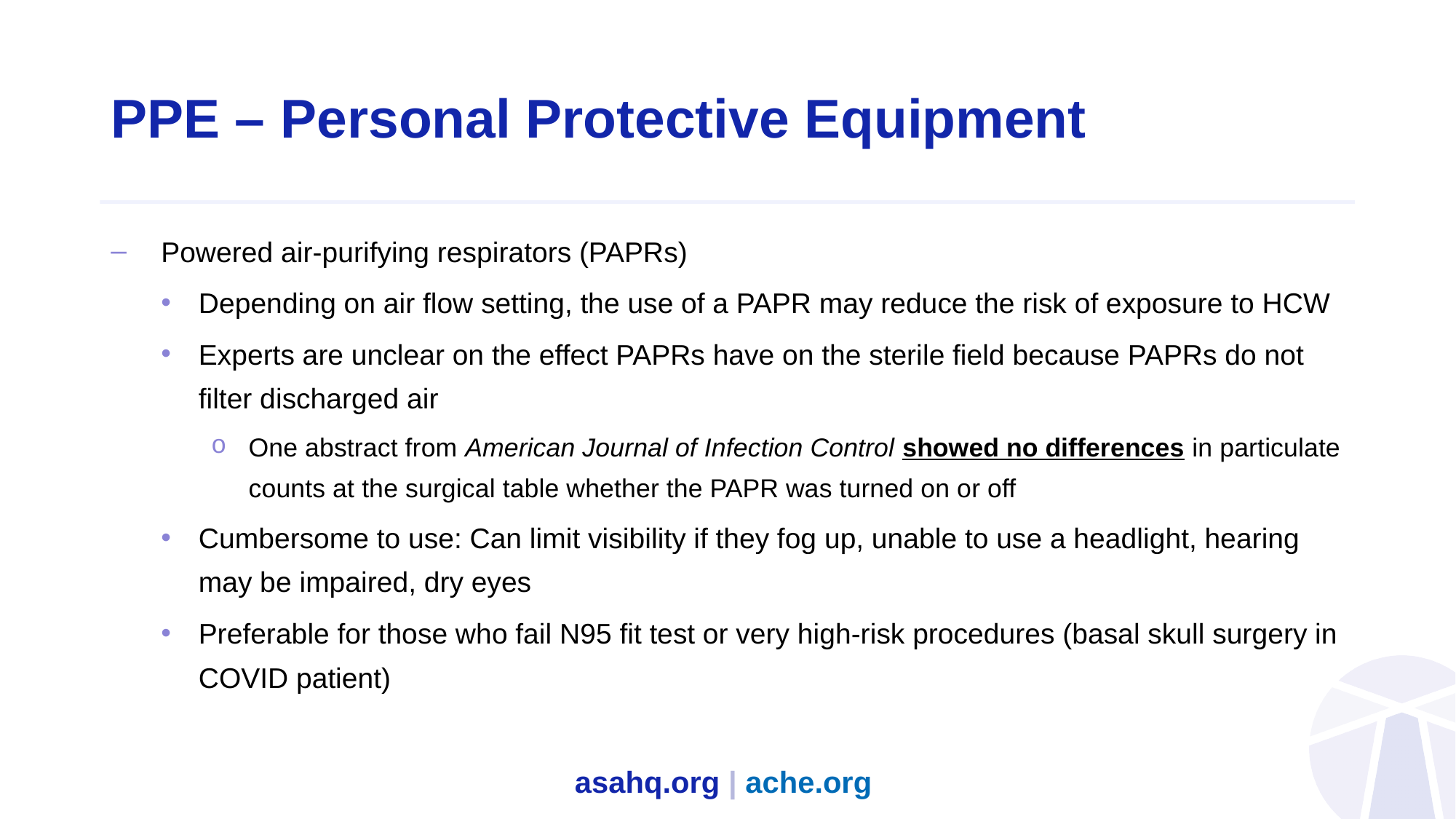

# PPE – Personal Protective Equipment
Powered air-purifying respirators (PAPRs)
Depending on air flow setting, the use of a PAPR may reduce the risk of exposure to HCW
Experts are unclear on the effect PAPRs have on the sterile field because PAPRs do not filter discharged air
One abstract from American Journal of Infection Control showed no differences in particulate counts at the surgical table whether the PAPR was turned on or off
Cumbersome to use: Can limit visibility if they fog up, unable to use a headlight, hearing may be impaired, dry eyes
Preferable for those who fail N95 fit test or very high-risk procedures (basal skull surgery in COVID patient)

asahq.org | ache.org